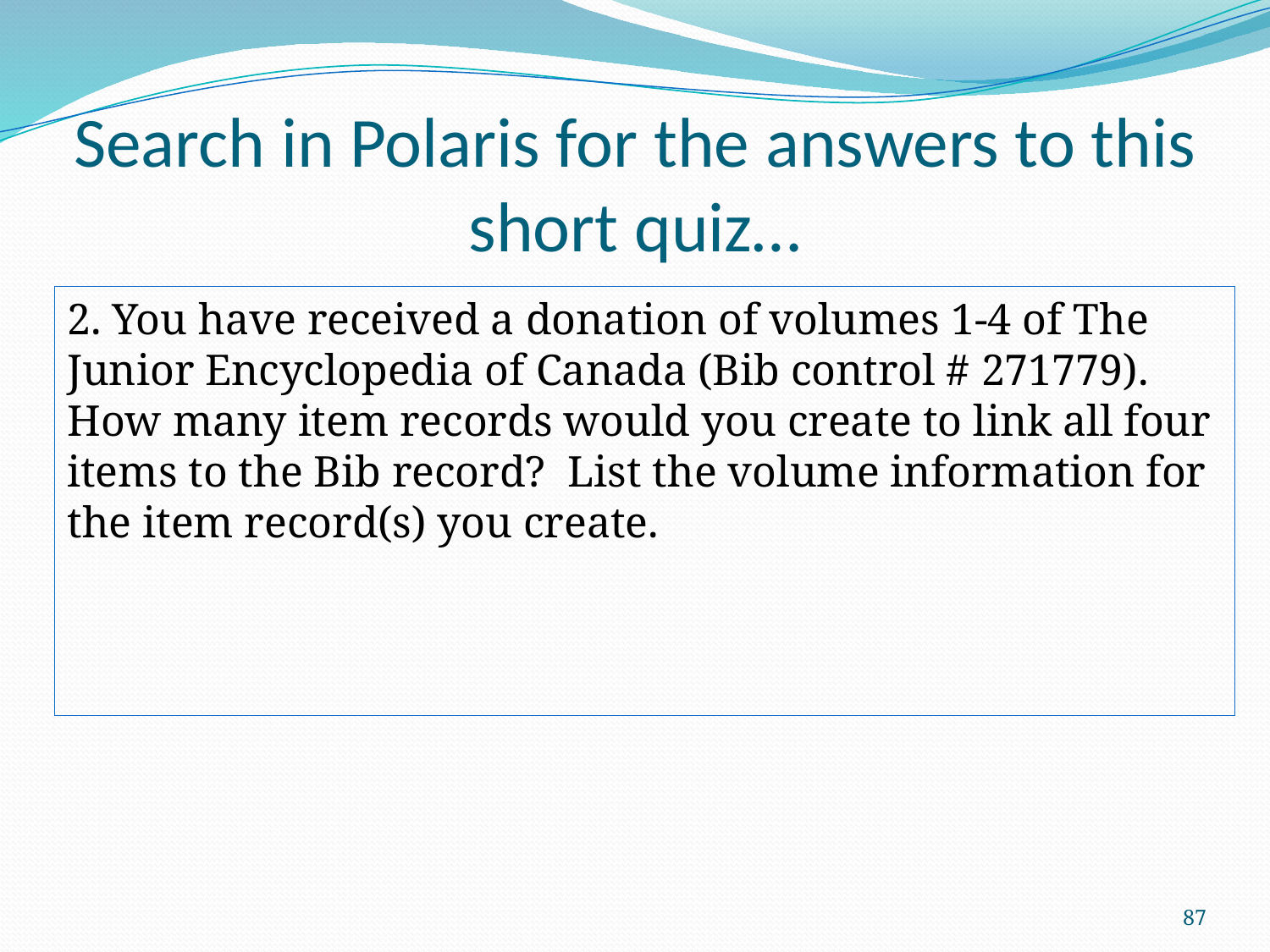

# Search in Polaris for the answers to this short quiz…
2. You have received a donation of volumes 1-4 of The Junior Encyclopedia of Canada (Bib control # 271779).  How many item records would you create to link all four items to the Bib record?  List the volume information for the item record(s) you create.
87